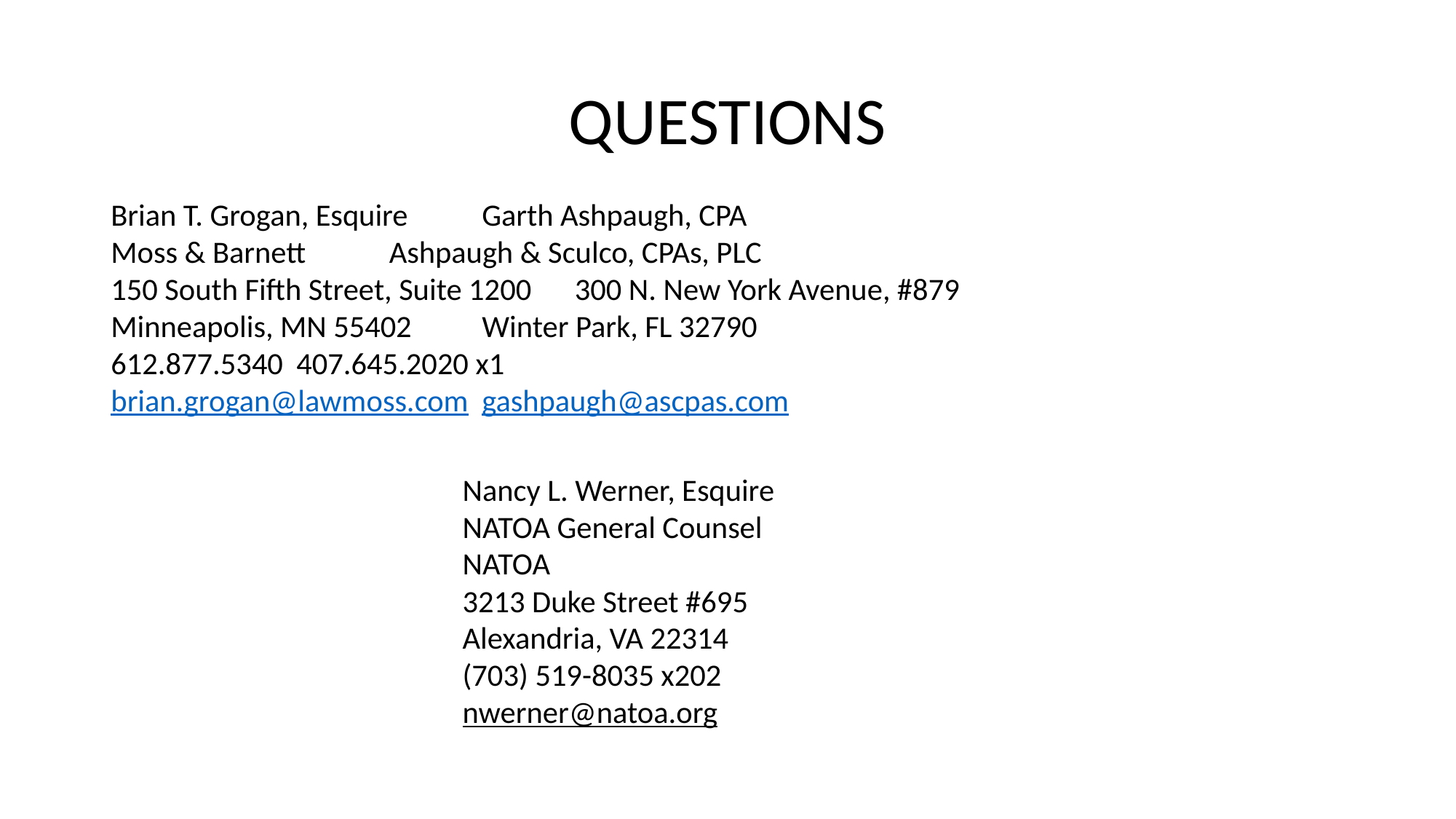

# Questions
Brian T. Grogan, Esquire	Garth Ashpaugh, CPA
Moss & Barnett	Ashpaugh & Sculco, CPAs, PLC
150 South Fifth Street, Suite 1200	300 N. New York Avenue, #879
Minneapolis, MN 55402	Winter Park, FL 32790
612.877.5340	407.645.2020 x1
brian.grogan@lawmoss.com	gashpaugh@ascpas.com

Nancy L. Werner, Esquire
NATOA General Counsel
NATOA
3213 Duke Street #695
Alexandria, VA 22314
(703) 519-8035 x202
nwerner@natoa.org